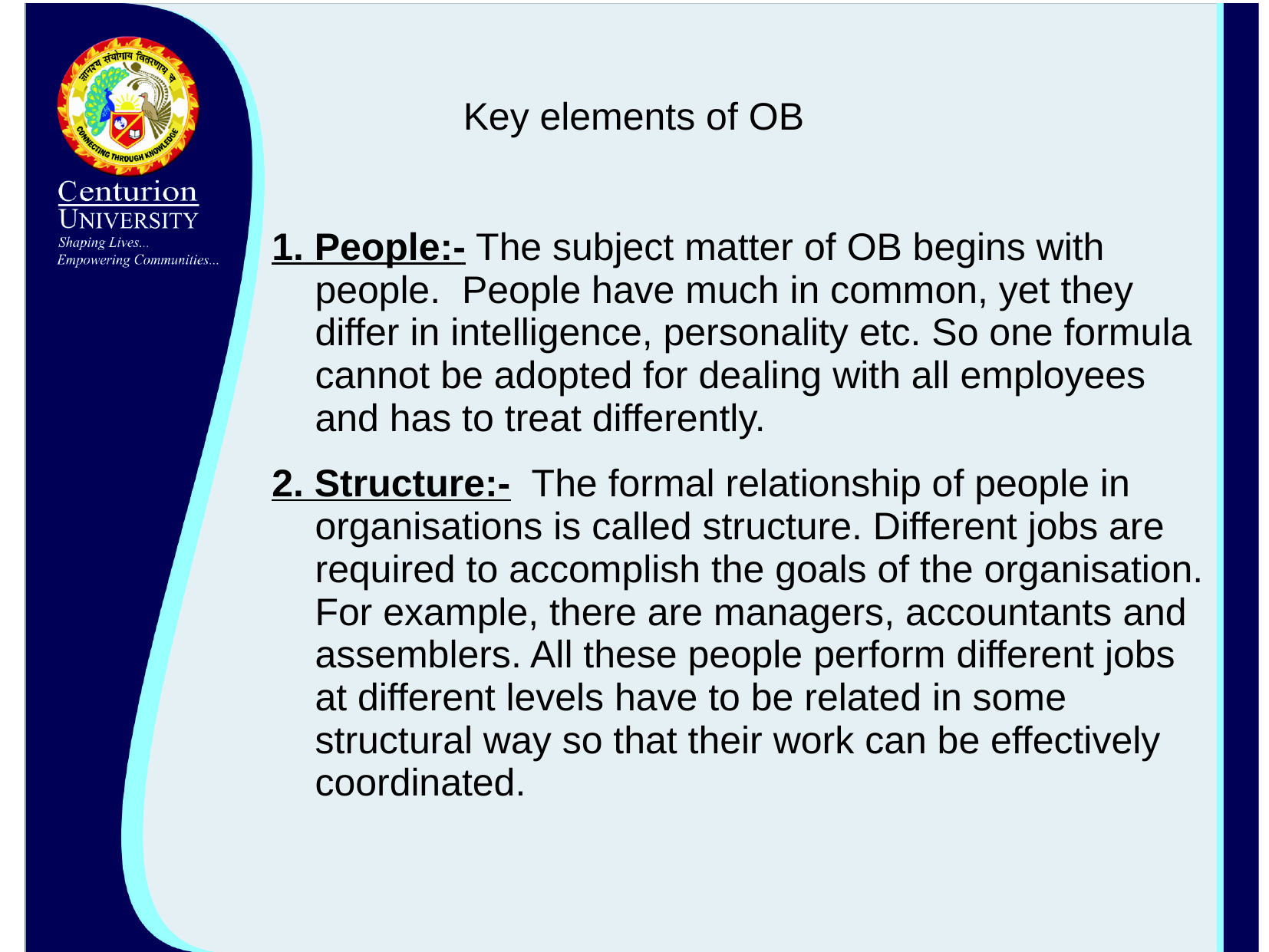

# Key elements of OB
1. People:- The subject matter of OB begins with people.  People have much in common, yet they differ in intelligence, personality etc. So one formula cannot be adopted for dealing with all employees and has to treat differently.
2. Structure:-  The formal relationship of people in organisations is called structure. Different jobs are required to accomplish the goals of the organisation. For example, there are managers, accountants and assemblers. All these people perform different jobs at different levels have to be related in some structural way so that their work can be effectively coordinated.